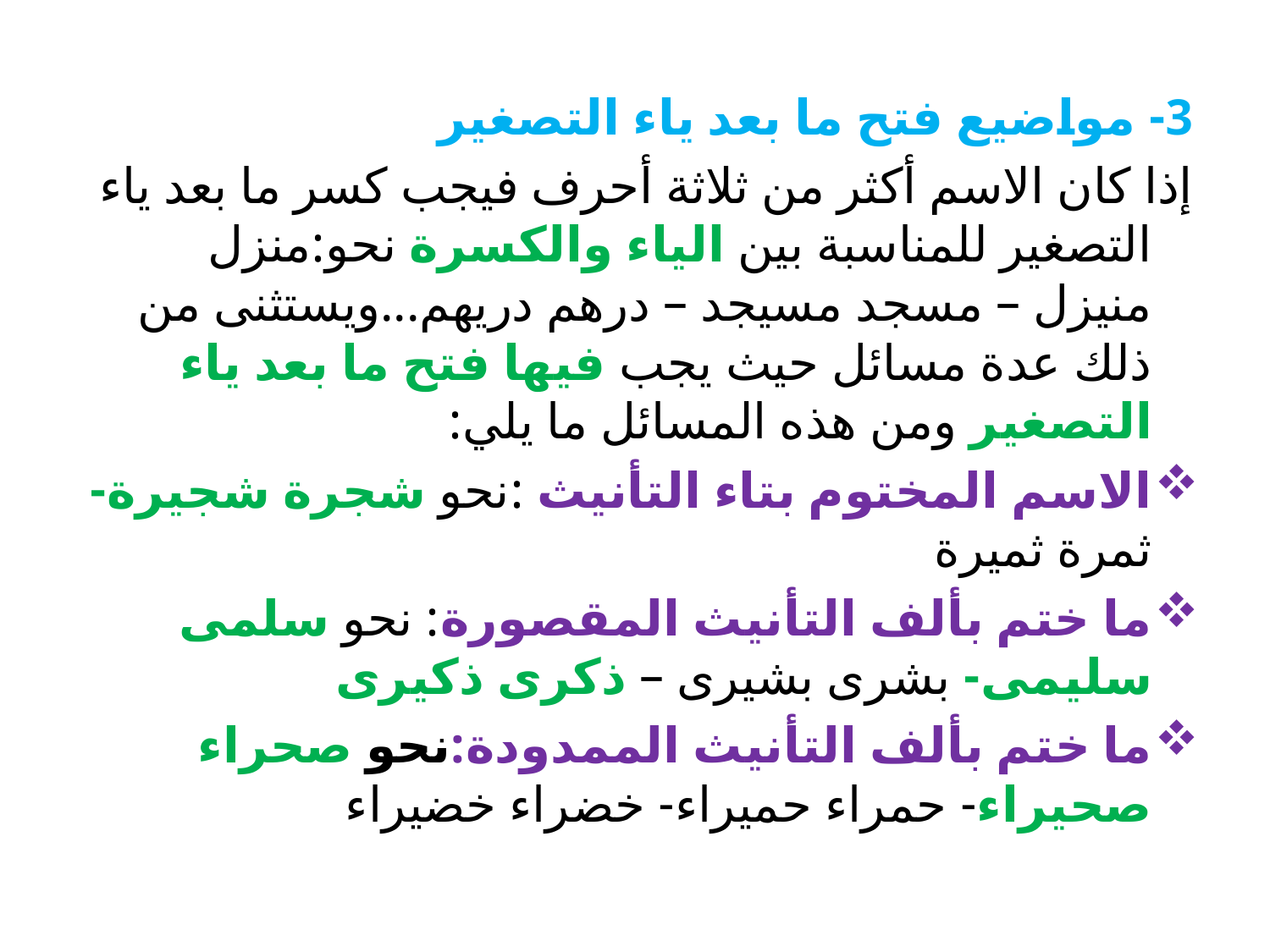

3- مواضيع فتح ما بعد ياء التصغير
إذا كان الاسم أكثر من ثلاثة أحرف فيجب كسر ما بعد ياء التصغير للمناسبة بين الياء والكسرة نحو:منزل منيزل – مسجد مسيجد – درهم دريهم...ويستثنى من ذلك عدة مسائل حيث يجب فيها فتح ما بعد ياء التصغير ومن هذه المسائل ما يلي:
الاسم المختوم بتاء التأنيث :نحو شجرة شجيرة- ثمرة ثميرة
ما ختم بألف التأنيث المقصورة: نحو سلمى سليمى- بشرى بشيرى – ذكرى ذكيرى
ما ختم بألف التأنيث الممدودة:نحو صحراء صحيراء- حمراء حميراء- خضراء خضيراء